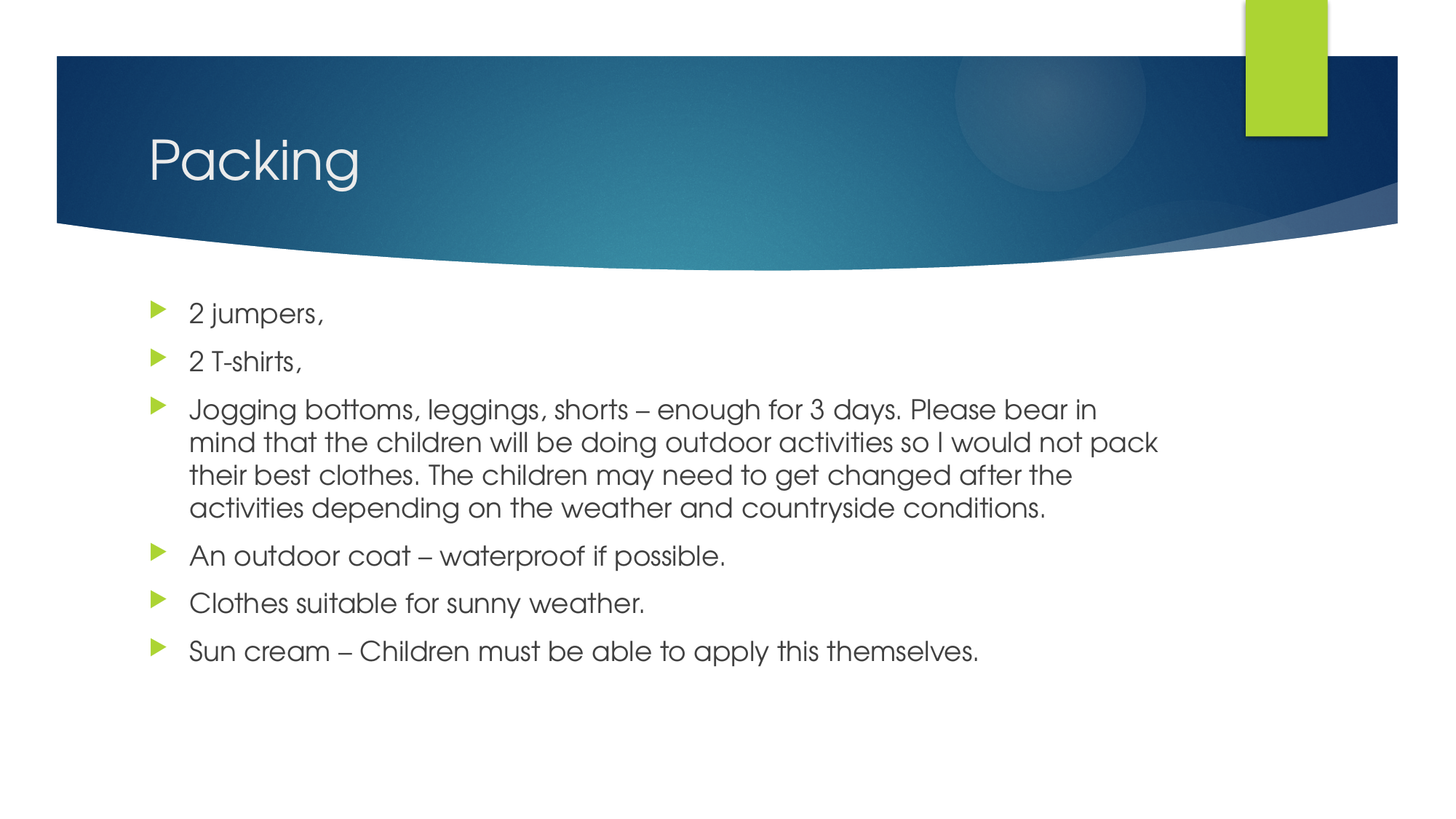

# Packing
2 jumpers,
2 T-shirts,
Jogging bottoms, leggings, shorts – enough for 3 days. Please bear in mind that the children will be doing outdoor activities so I would not pack their best clothes. The children may need to get changed after the activities depending on the weather and countryside conditions.
An outdoor coat – waterproof if possible.
Clothes suitable for sunny weather.
Sun cream – Children must be able to apply this themselves.